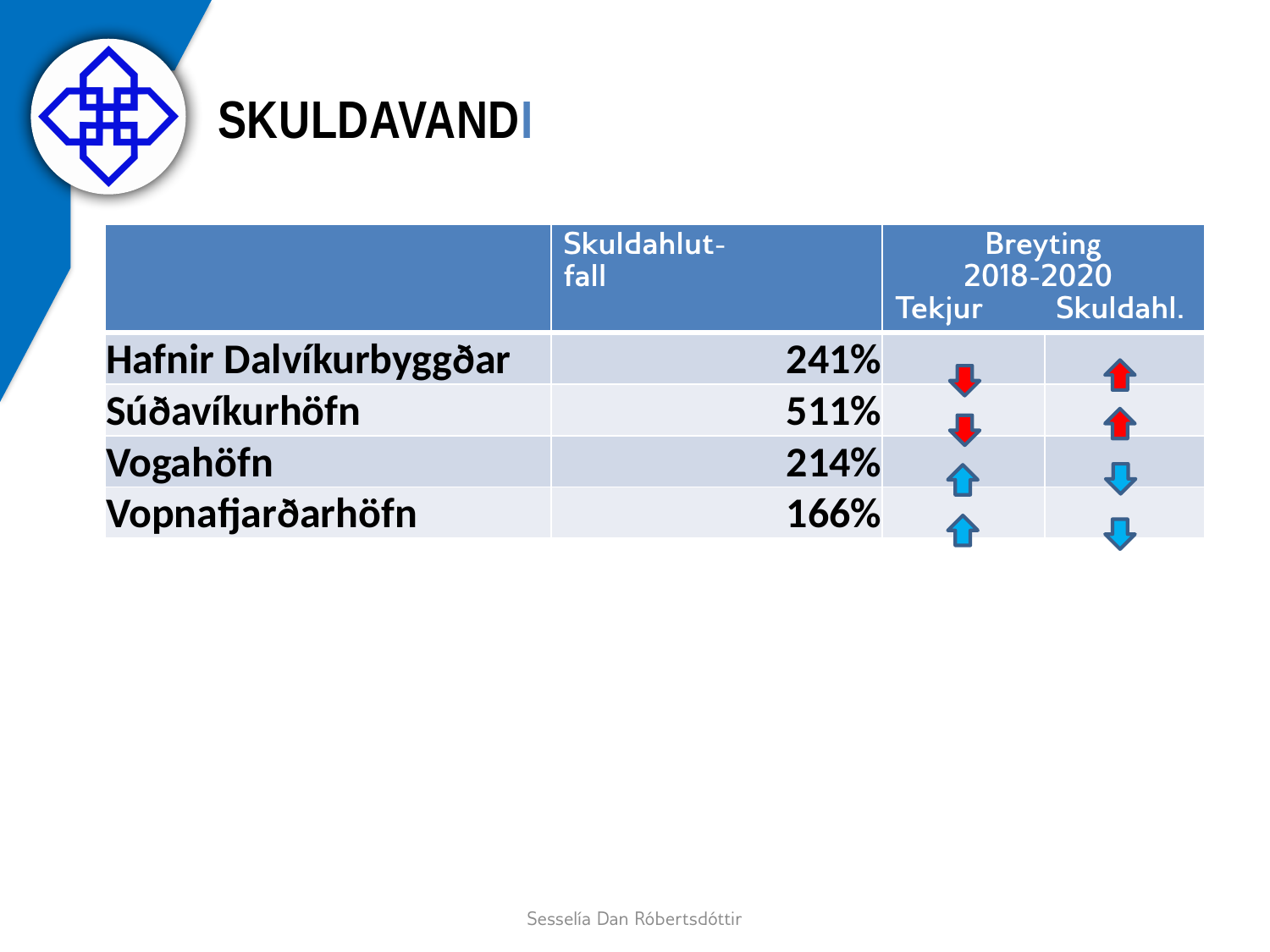

# skuldavandi
|  | Skuldahlut- fall | Breyting 2018-2020 Tekjur Skuldahl. |  |
| --- | --- | --- | --- |
| Hafnir Dalvíkurbyggðar | 241% |  |  |
| Súðavíkurhöfn | 511% |  |  |
| Vogahöfn | 214% |  |  |
| Vopnafjarðarhöfn | 166% |  |  |

Sesselía Dan Róbertsdóttir